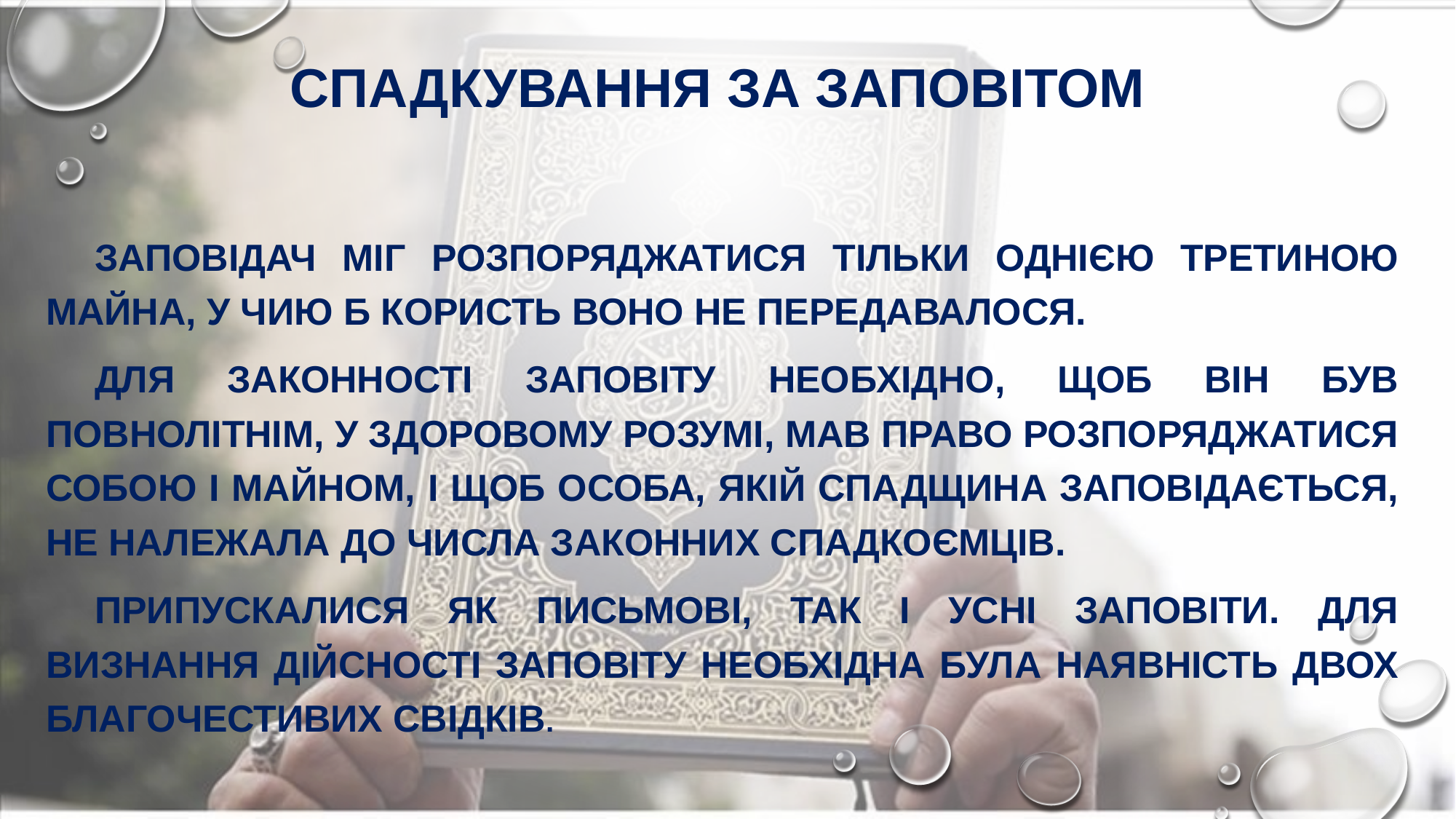

# спадкування за заповітом

заповідач міг розпоряджатися тільки однією третиною майна, у чию б користь воно не передавалося.
Для законності заповіту необхідно, щоб він був повнолітнім, у здоровому розумі, мав право розпоряджатися собою і майном, і щоб особа, якій спадщина заповідається, не належала до числа законних спадкоємців.
Припускалися як письмові, так і усні заповіти. Для визнання дійсності заповіту необхідна була наявність двох благочестивих свідків.